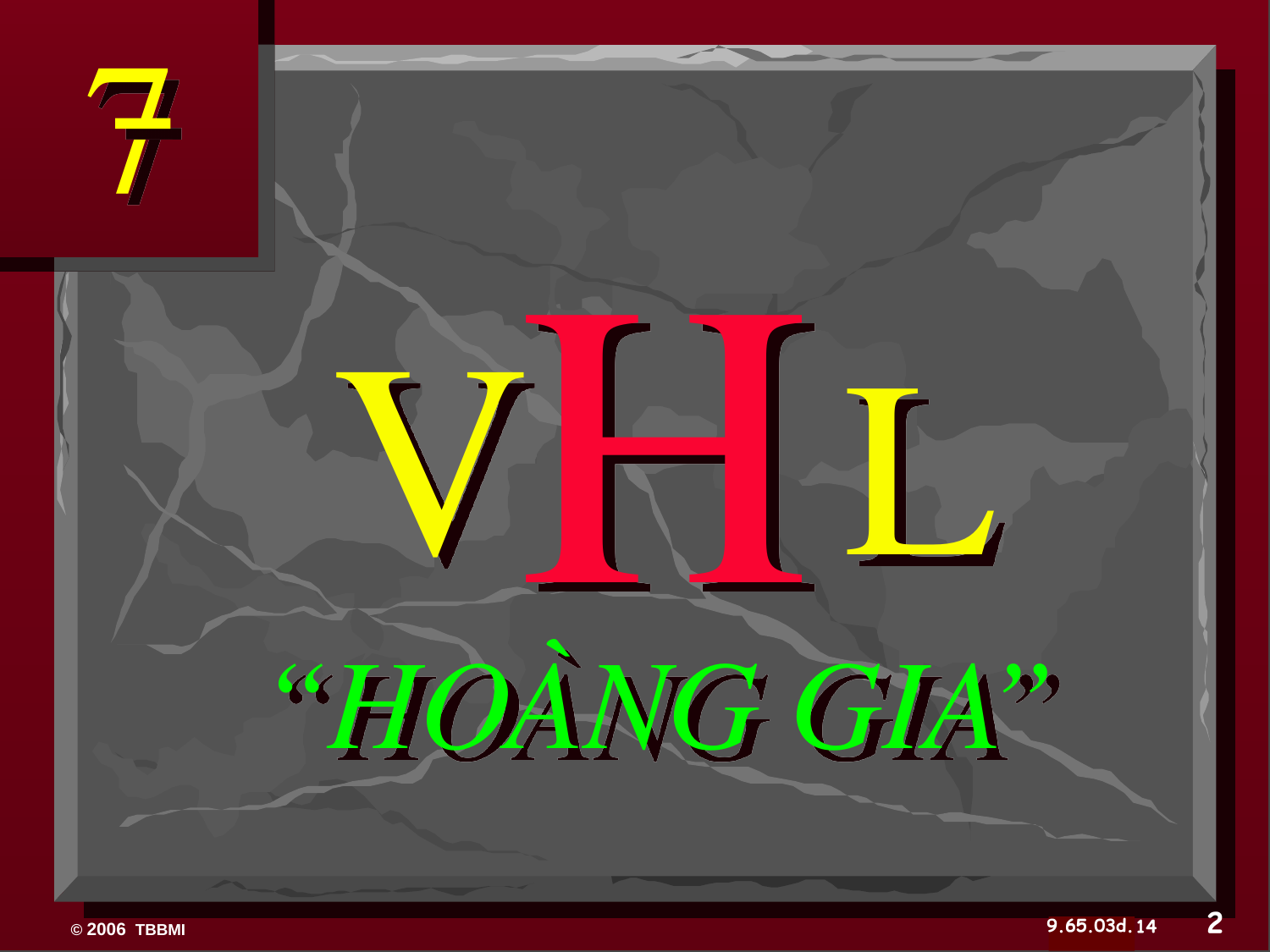

H
V     L
“HOÀNG GIA”
2
14